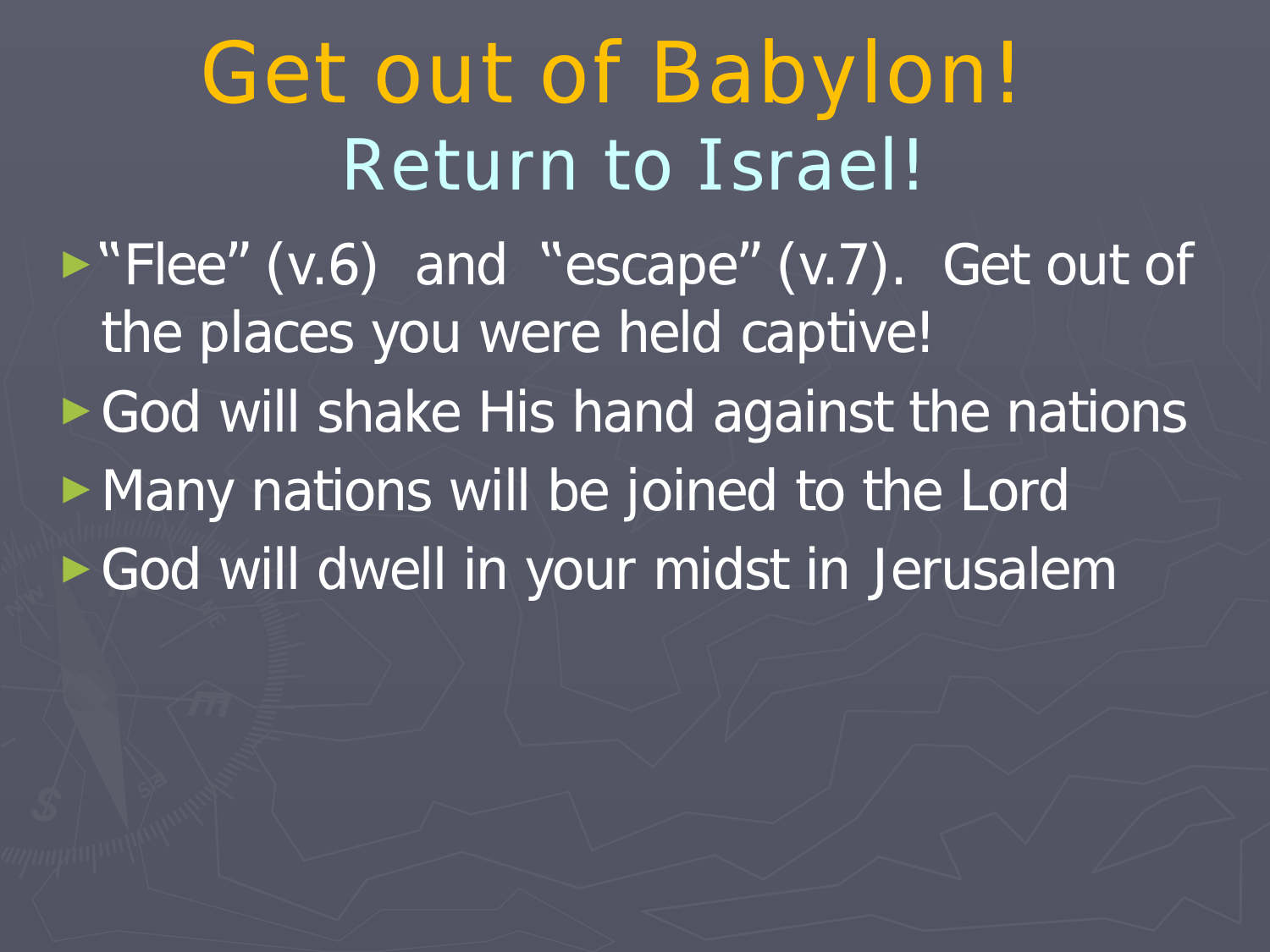

# Get out of Babylon! Return to Israel!
“Flee” (v.6)  and  “escape” (v.7).  Get out of the places you were held captive!
God will shake His hand against the nations
Many nations will be joined to the Lord
God will dwell in your midst in Jerusalem